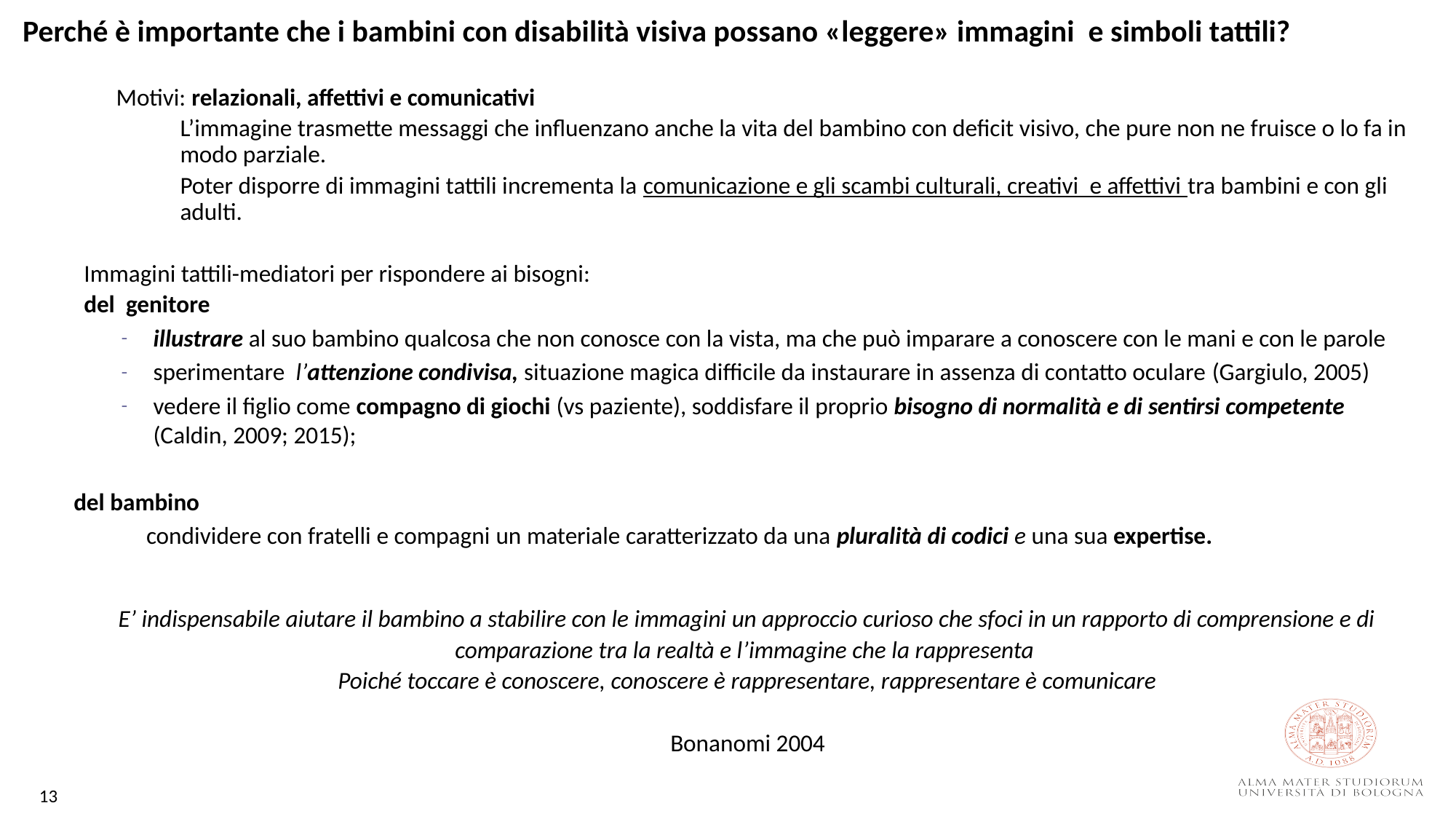

Perché è importante che i bambini con disabilità visiva possano «leggere» immagini  e simboli tattili?
Motivi: relazionali, affettivi e comunicativi
L’immagine trasmette messaggi che influenzano anche la vita del bambino con deficit visivo, che pure non ne fruisce o lo fa in modo parziale.
Poter disporre di immagini tattili incrementa la comunicazione e gli scambi culturali, creativi  e affettivi tra bambini e con gli adulti.

Immagini tattili-mediatori per rispondere ai bisogni:
del  genitore
illustrare al suo bambino qualcosa che non conosce con la vista, ma che può imparare a conoscere con le mani e con le parole
sperimentare  l’attenzione condivisa, situazione magica difficile da instaurare in assenza di contatto oculare (Gargiulo, 2005)
vedere il figlio come compagno di giochi (vs paziente), soddisfare il proprio bisogno di normalità e di sentirsi competente (Caldin, 2009; 2015);

del bambino
condividere con fratelli e compagni un materiale caratterizzato da una pluralità di codici e una sua expertise.

E’ indispensabile aiutare il bambino a stabilire con le immagini un approccio curioso che sfoci in un rapporto di comprensione e di comparazione tra la realtà e l’immagine che la rappresenta
Poiché toccare è conoscere, conoscere è rappresentare, rappresentare è comunicare

Bonanomi 2004